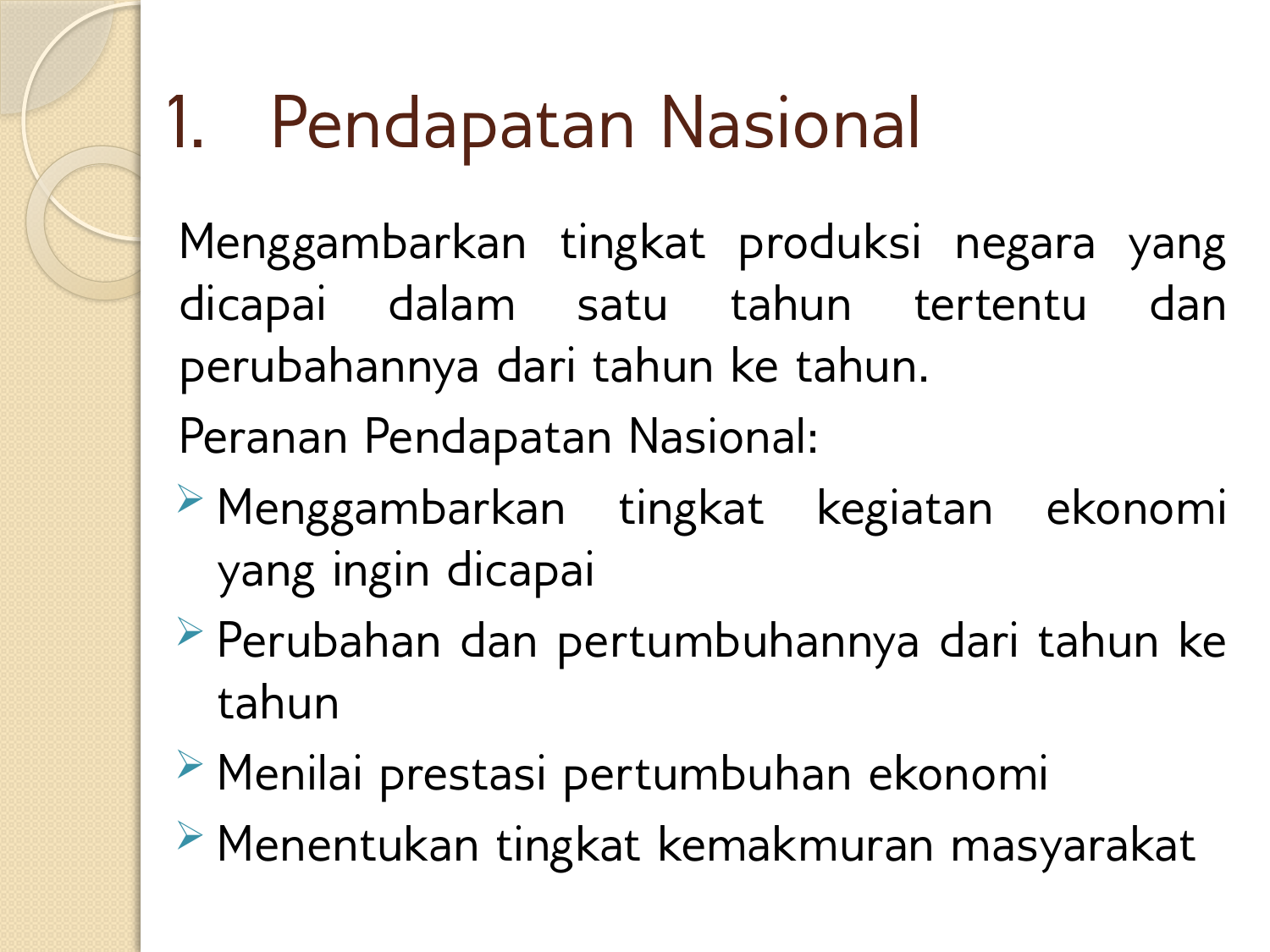

# Pendapatan Nasional
Menggambarkan tingkat produksi negara yang dicapai dalam satu tahun tertentu dan perubahannya dari tahun ke tahun.
Peranan Pendapatan Nasional:
Menggambarkan tingkat kegiatan ekonomi yang ingin dicapai
Perubahan dan pertumbuhannya dari tahun ke tahun
Menilai prestasi pertumbuhan ekonomi
Menentukan tingkat kemakmuran masyarakat